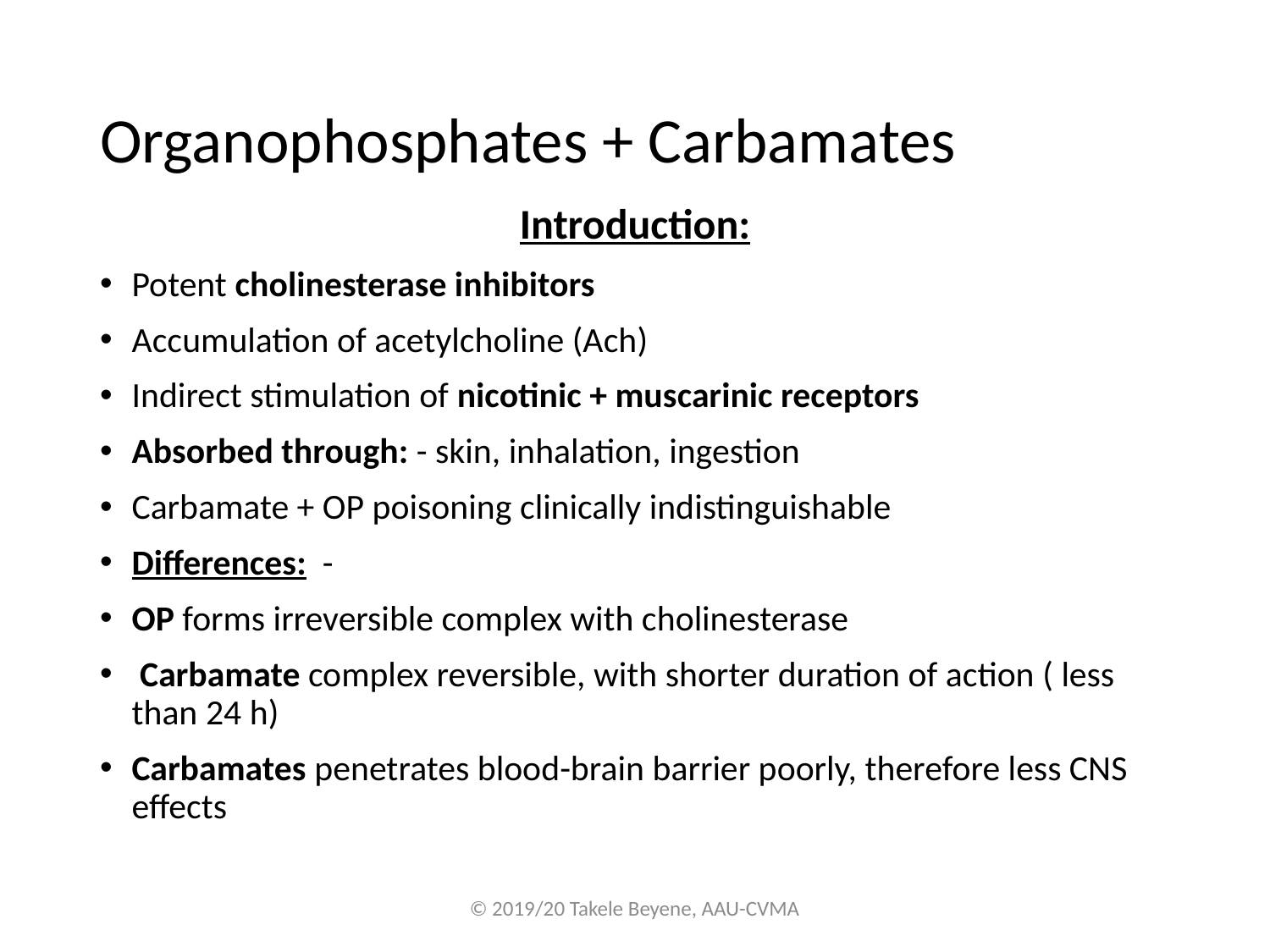

# Organophosphates + Carbamates
Introduction:
Potent cholinesterase inhibitors
Accumulation of acetylcholine (Ach)
Indirect stimulation of nicotinic + muscarinic receptors
Absorbed through: - skin, inhalation, ingestion
Carbamate + OP poisoning clinically indistinguishable
Differences:  -
OP forms irreversible complex with cholinesterase
 Carbamate complex reversible, with shorter duration of action ( less than 24 h)
Carbamates penetrates blood-brain barrier poorly, therefore less CNS effects
© 2019/20 Takele Beyene, AAU-CVMA